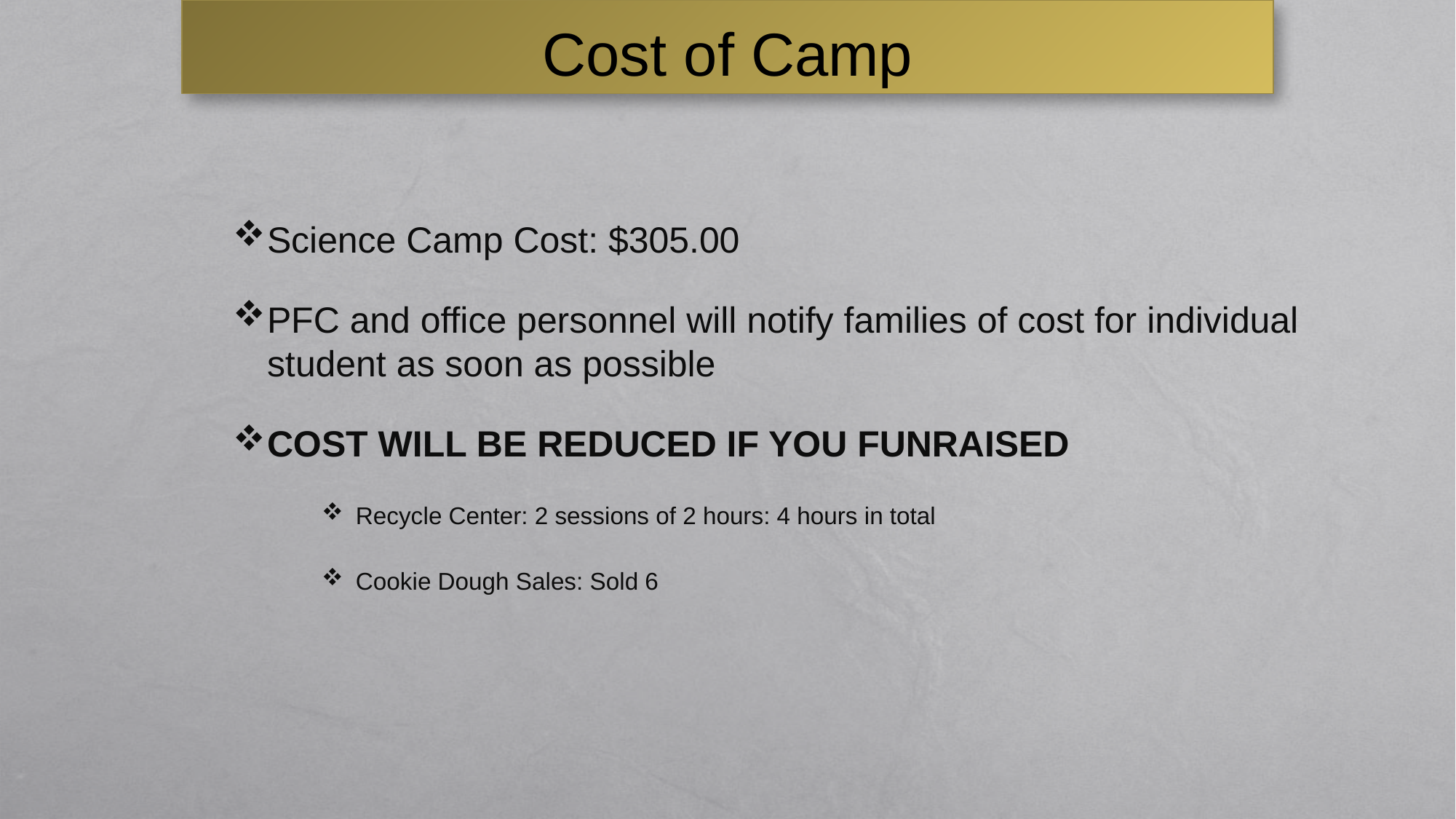

Cost of Camp

Science Camp Cost: $305.00
PFC and office personnel will notify families of cost for individual student as soon as possible
COST WILL BE REDUCED IF YOU FUNRAISED
Recycle Center: 2 sessions of 2 hours: 4 hours in total
Cookie Dough Sales: Sold 6